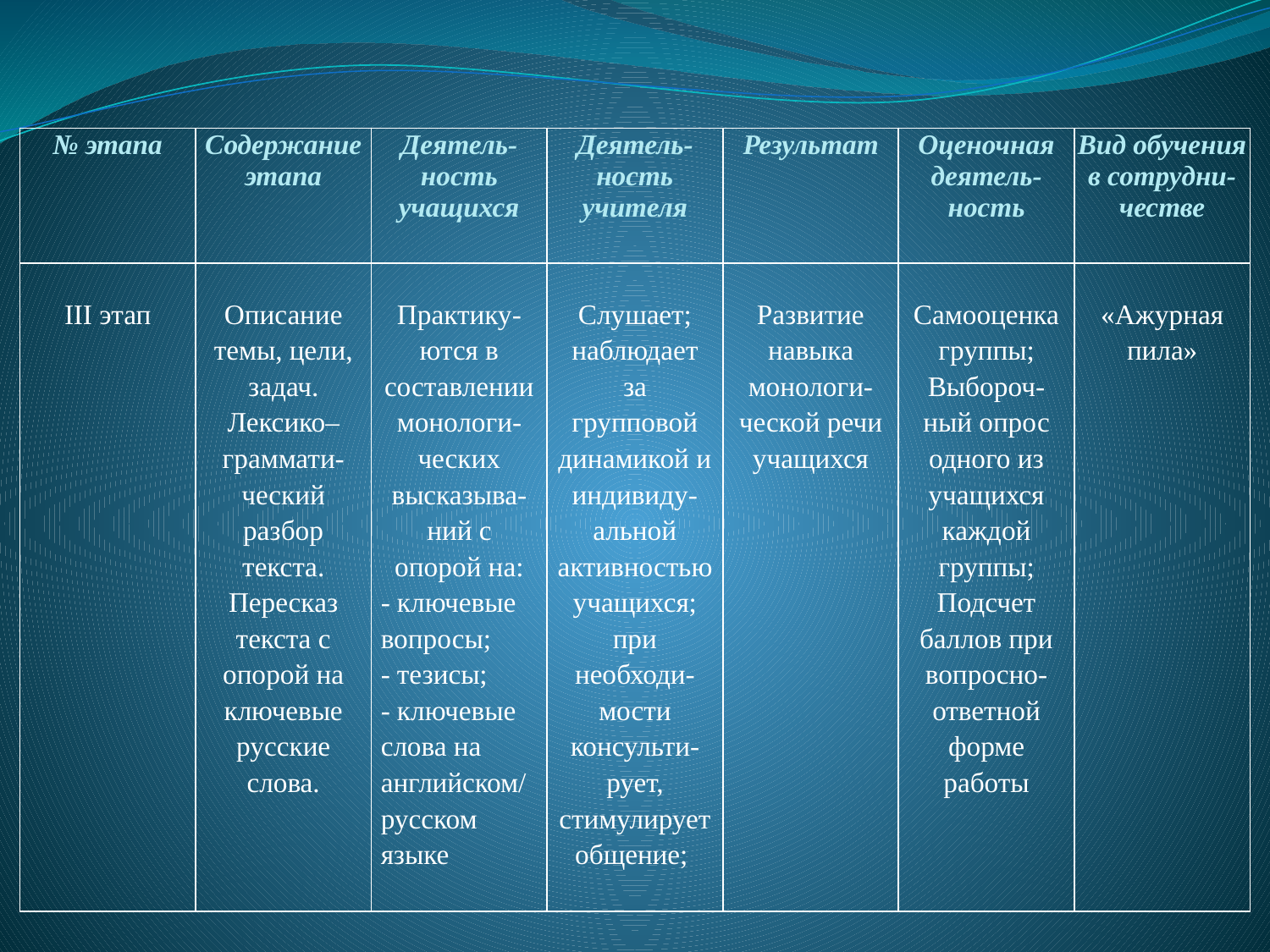

| № этапа | Содержание этапа | Деятель-ность учащихся | Деятель-ность учителя | Результат | Оценочная деятель-ность | Вид обучения в сотрудни-честве |
| --- | --- | --- | --- | --- | --- | --- |
| III этап | Описание темы, цели, задач. Лексико– граммати-ческий разбор текста. Пересказ текста с опорой на ключевые русские слова. | Практику-ются в составлении монологи-ческих высказыва-ний с опорой на: - ключевые вопросы; - тезисы; - ключевые слова на английском/ русском языке | Слушает; наблюдает за групповой динамикой и индивиду-альной активностью учащихся; при необходи-мости консульти-рует, стимулирует общение; | Развитие навыка монологи-ческой речи учащихся | Самооценка группы; Выбороч-ный опрос одного из учащихся каждой группы; Подсчет баллов при вопросно-ответной форме работы | «Ажурная пила» |